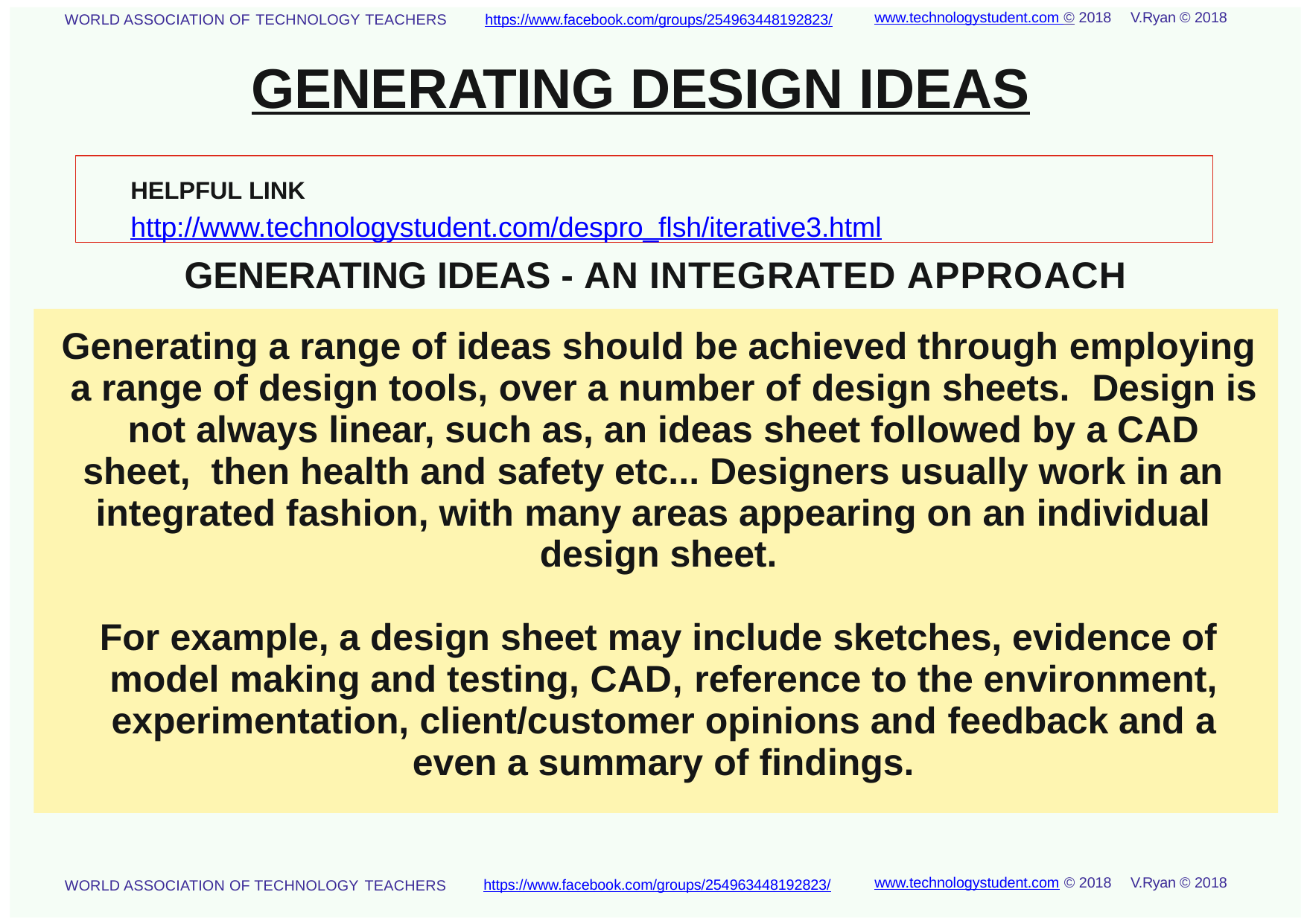

www.technologystudent.com © 2018	V.Ryan © 2018

WORLD ASSOCIATION OF TECHNOLOGY TEACHERS	https://www.facebook.com/groups/254963448192823/
GENERATING DESIGN IDEAS
HELPFUL LINK	http://www.technologystudent.com/despro_ﬂsh/iterative3.html
GENERATING IDEAS - AN INTEGRATED APPROACH
Generating a range of ideas should be achieved through employing  a range of design tools, over a number of design sheets.	Design is  not always linear, such as, an ideas sheet followed by a CAD sheet,  then health and safety etc... Designers usually work in an  integrated fashion, with many areas appearing on an individual  design sheet.
For example, a design sheet may include sketches, evidence of  model making and testing, CAD, reference to the environment,  experimentation, client/customer opinions and feedback and a  even a summary of ﬁndings.

www.technologystudent.com © 2018	V.Ryan © 2018
https://www.facebook.com/groups/254963448192823/
WORLD ASSOCIATION OF TECHNOLOGY TEACHERS